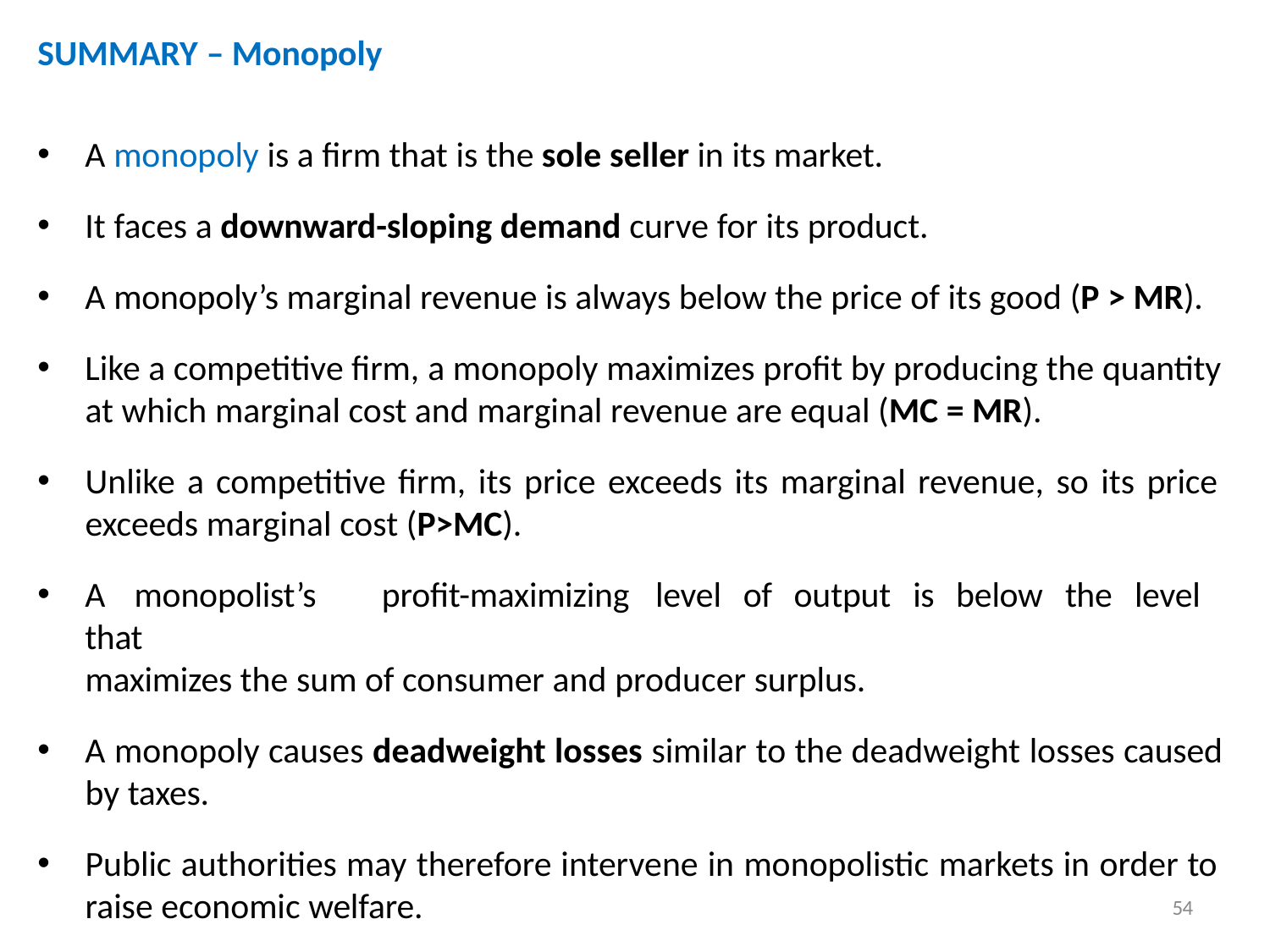

# SUMMARY – Monopoly
A monopoly is a firm that is the sole seller in its market.
It faces a downward-sloping demand curve for its product.
A monopoly’s marginal revenue is always below the price of its good (P > MR).
Like a competitive firm, a monopoly maximizes profit by producing the quantity
at which marginal cost and marginal revenue are equal (MC = MR).
Unlike a competitive firm, its price exceeds its marginal revenue, so its price exceeds marginal cost (P>MC).
A	monopolist’s	profit-maximizing	level	of	output	is	below	the	level	that
maximizes the sum of consumer and producer surplus.
A monopoly causes deadweight losses similar to the deadweight losses caused
by taxes.
Public authorities may therefore intervene in monopolistic markets in order to raise economic welfare.
54